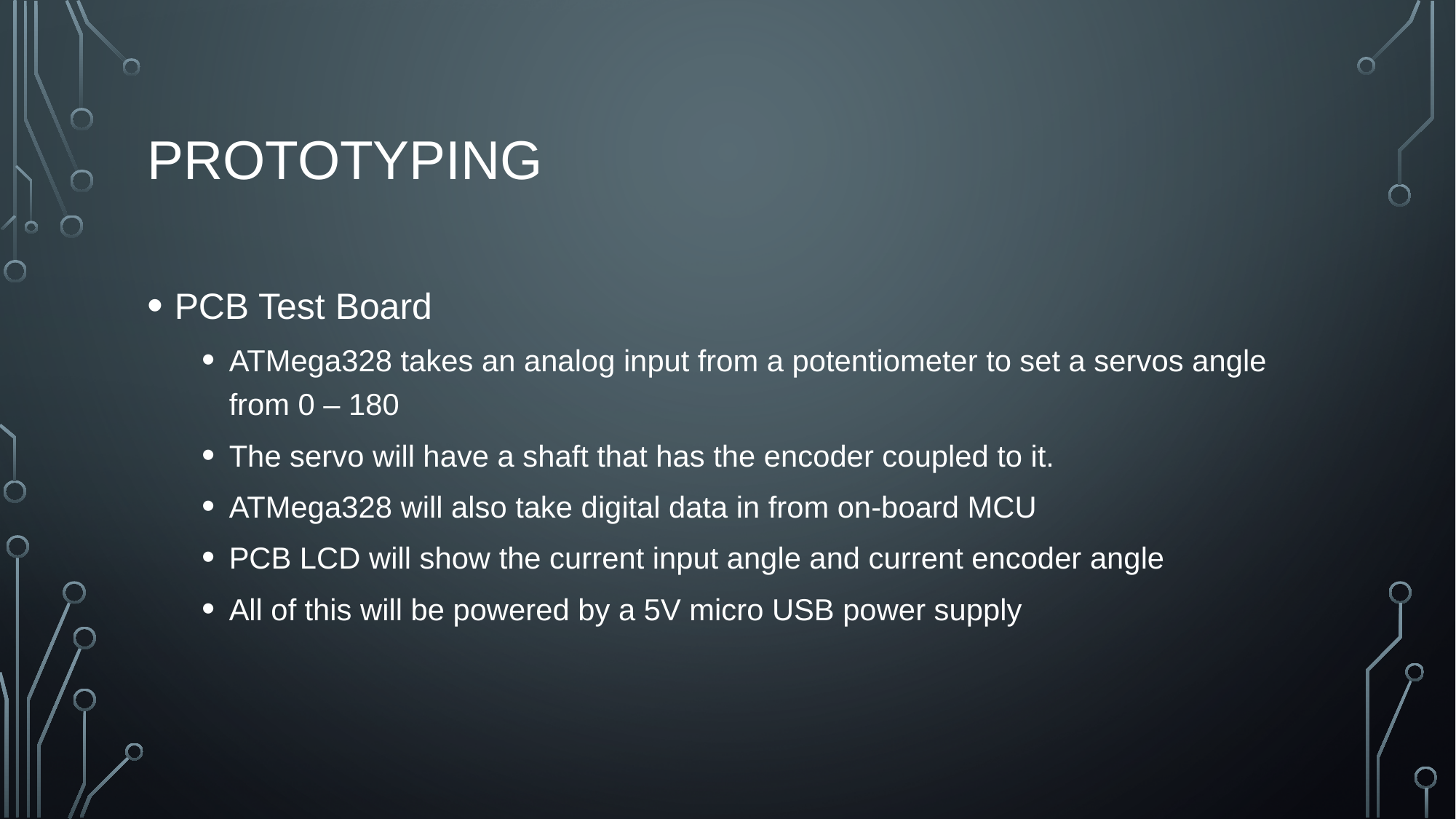

# Prototyping
PCB Test Board
ATMega328 takes an analog input from a potentiometer to set a servos angle from 0 – 180
The servo will have a shaft that has the encoder coupled to it.
ATMega328 will also take digital data in from on-board MCU
PCB LCD will show the current input angle and current encoder angle
All of this will be powered by a 5V micro USB power supply